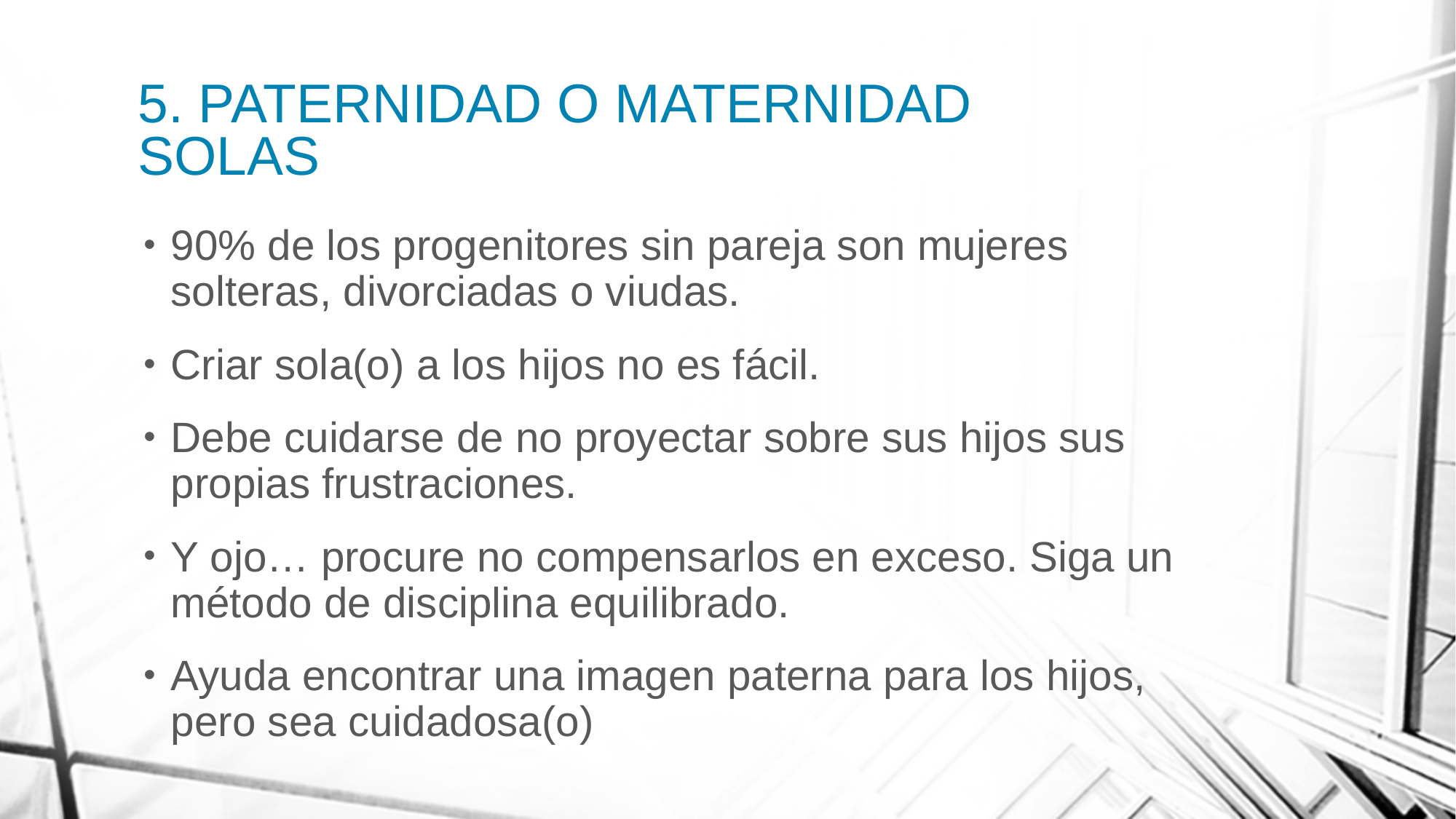

# 5. PATERNIDAD O MATERNIDAD SOLAS
90% de los progenitores sin pareja son mujeres solteras, divorciadas o viudas.
Criar sola(o) a los hijos no es fácil.
Debe cuidarse de no proyectar sobre sus hijos sus propias frustraciones.
Y ojo… procure no compensarlos en exceso. Siga un método de disciplina equilibrado.
Ayuda encontrar una imagen paterna para los hijos, pero sea cuidadosa(o)